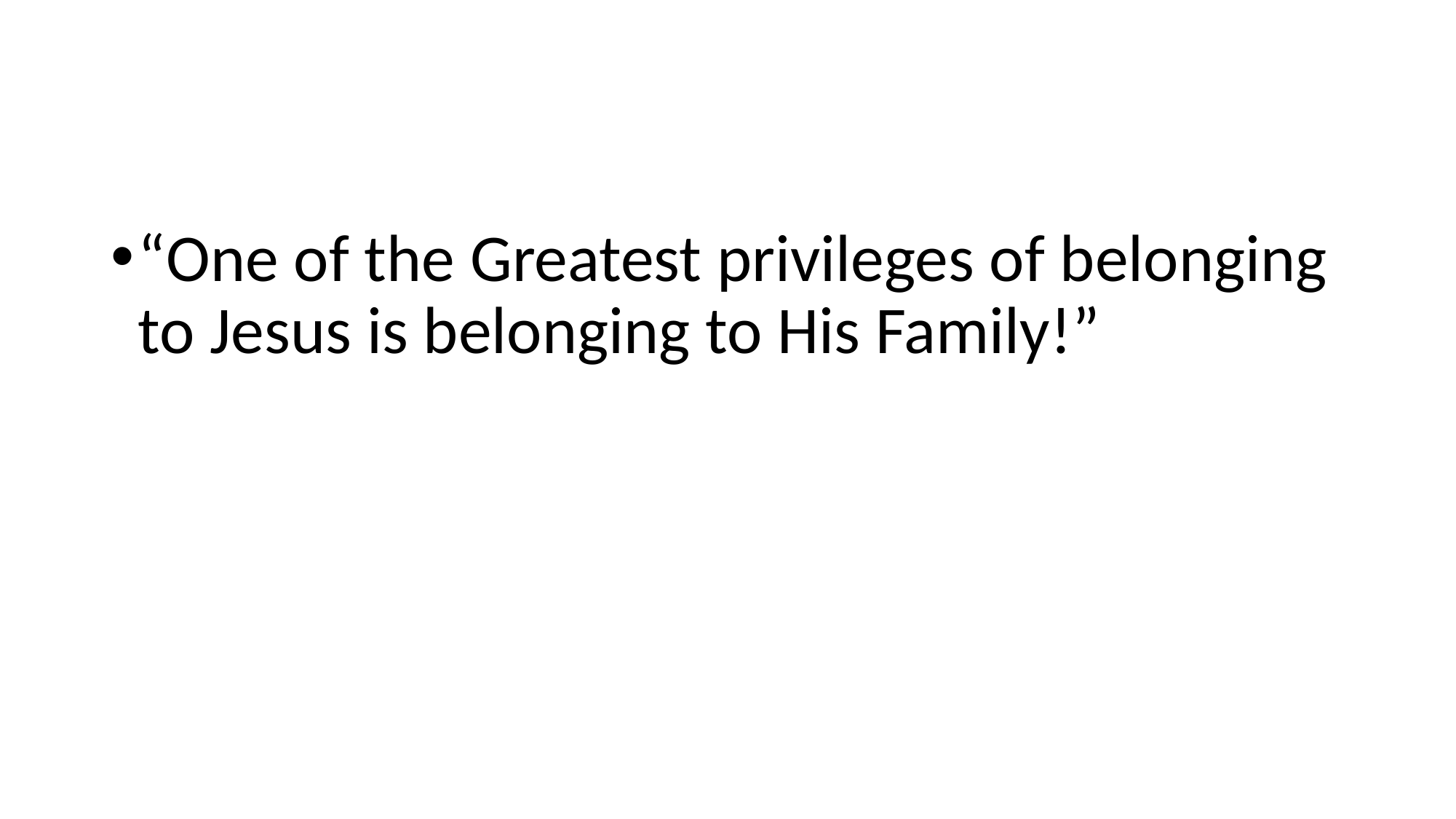

#
“One of the Greatest privileges of belonging to Jesus is belonging to His Family!”